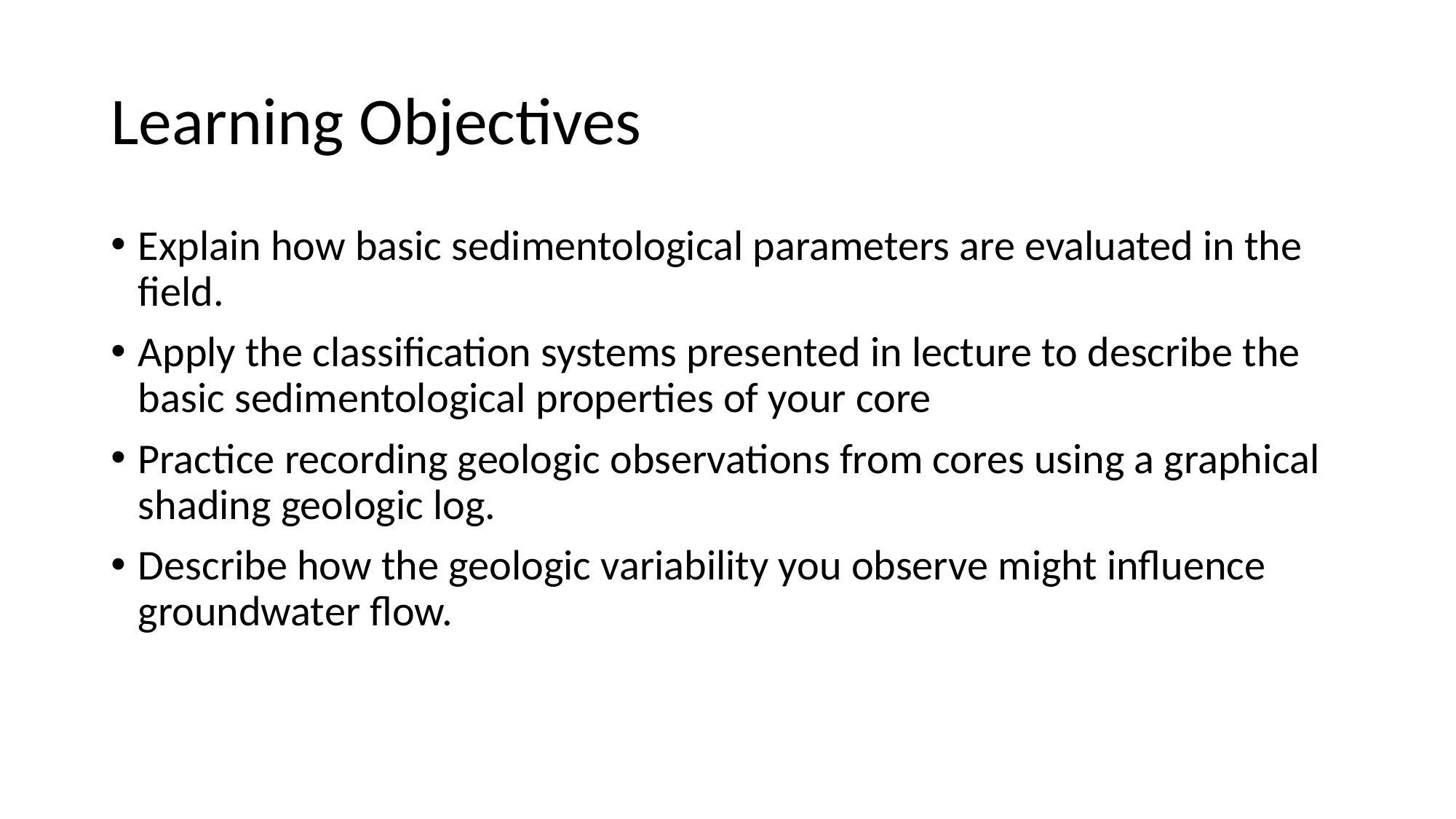

# Learning Objectives
Explain how basic sedimentological parameters are evaluated in the field.
Apply the classification systems presented in lecture to describe the basic sedimentological properties of your core
Practice recording geologic observations from cores using a graphical shading geologic log.
Describe how the geologic variability you observe might influence groundwater flow.